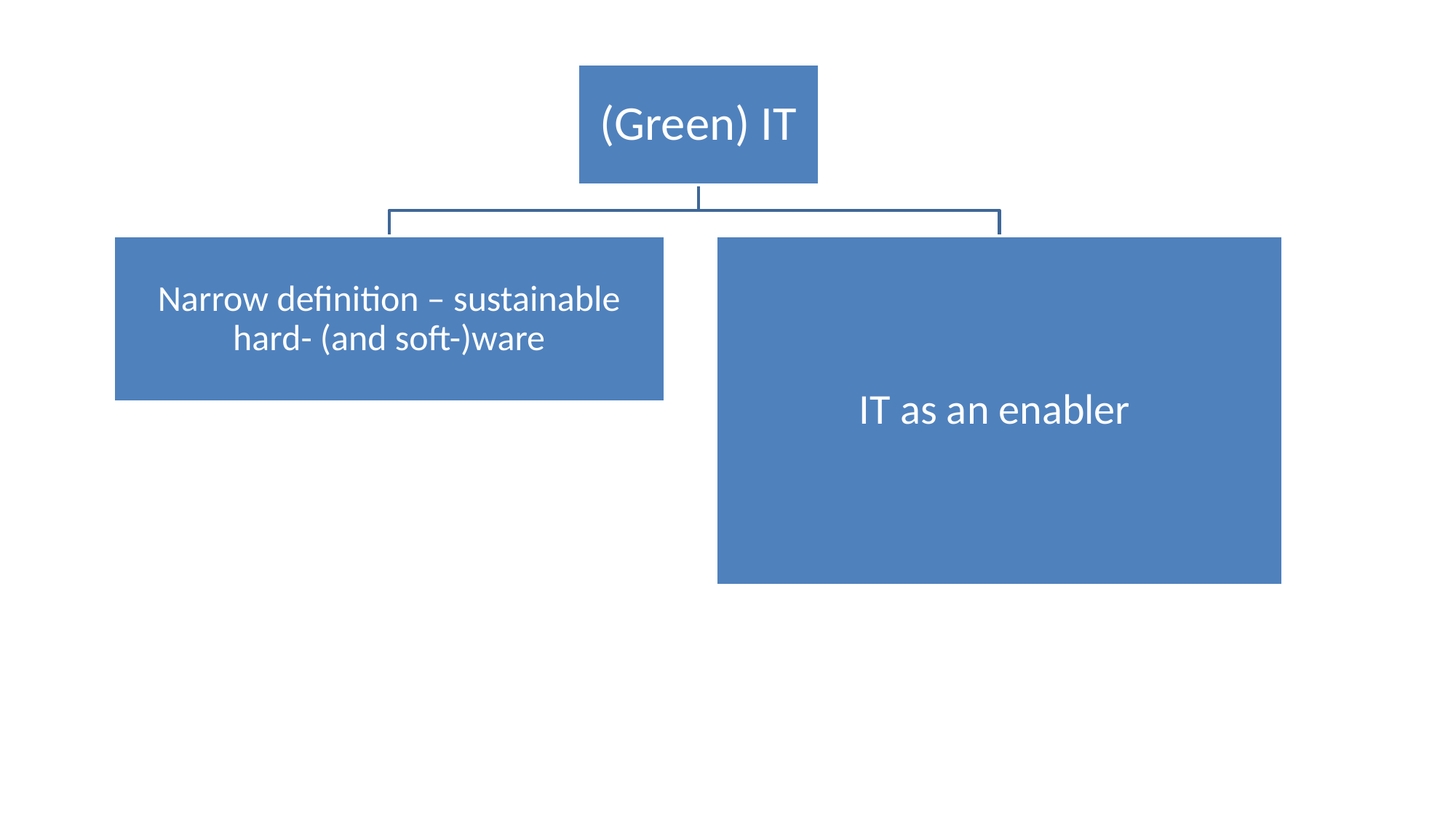

(Green) IT
IT as an enabler
Narrow definition – sustainable hard- (and soft-)ware